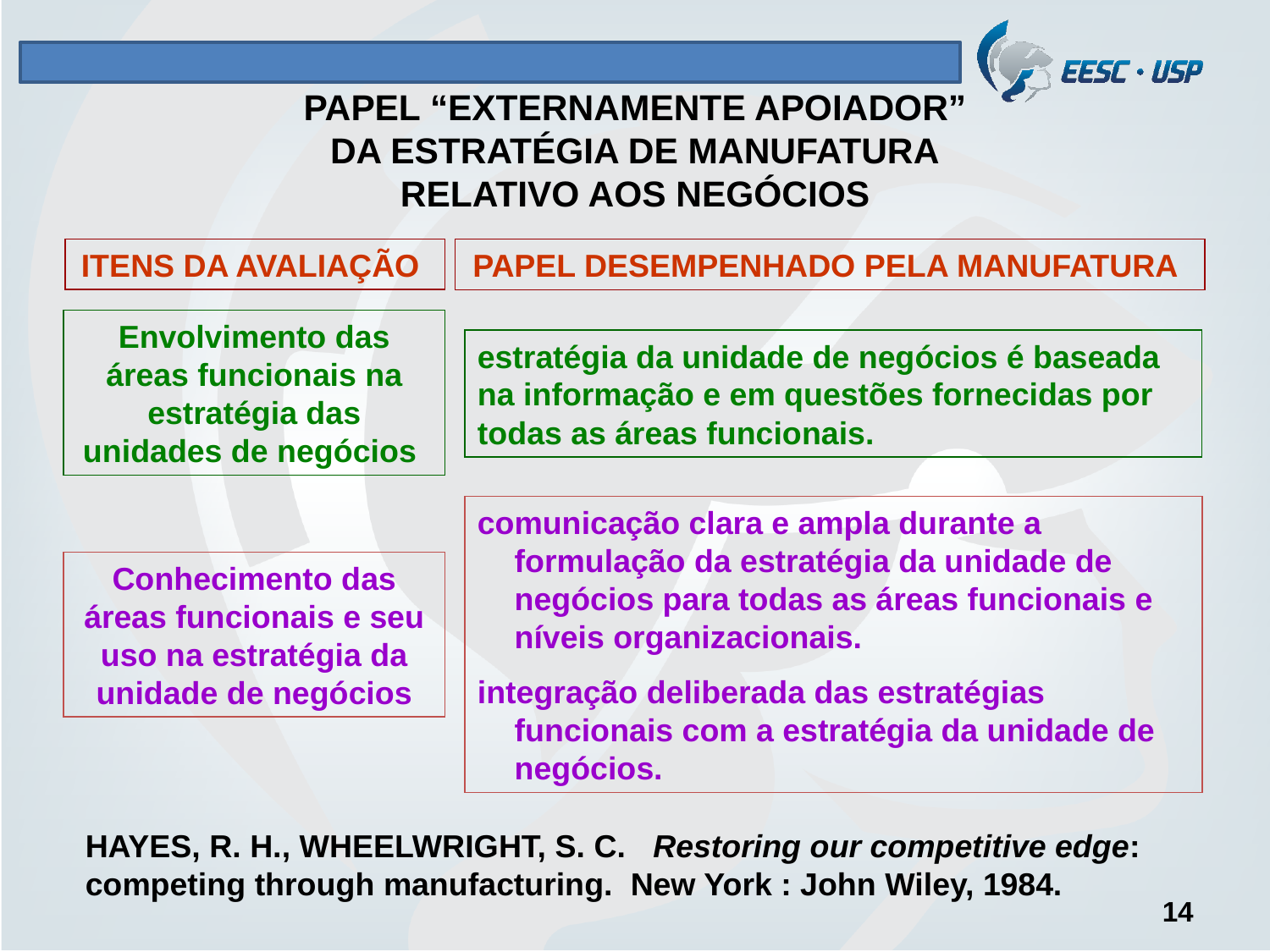

PAPEL “EXTERNAMENTE APOIADOR”
DA ESTRATÉGIA DE MANUFATURA
RELATIVO AOS NEGÓCIOS
ITENS DA AVALIAÇÃO
PAPEL DESEMPENHADO PELA MANUFATURA
Envolvimento das áreas funcionais na estratégia das unidades de negócios
estratégia da unidade de negócios é baseada na informação e em questões fornecidas por todas as áreas funcionais.
comunicação clara e ampla durante a formulação da estratégia da unidade de negócios para todas as áreas funcionais e níveis organizacionais.

integração deliberada das estratégias funcionais com a estratégia da unidade de negócios.
Conhecimento das áreas funcionais e seu uso na estratégia da unidade de negócios
HAYES, R. H., WHEELWRIGHT, S. C.   Restoring our competitive edge: competing through manufacturing.  New York : John Wiley, 1984.
14